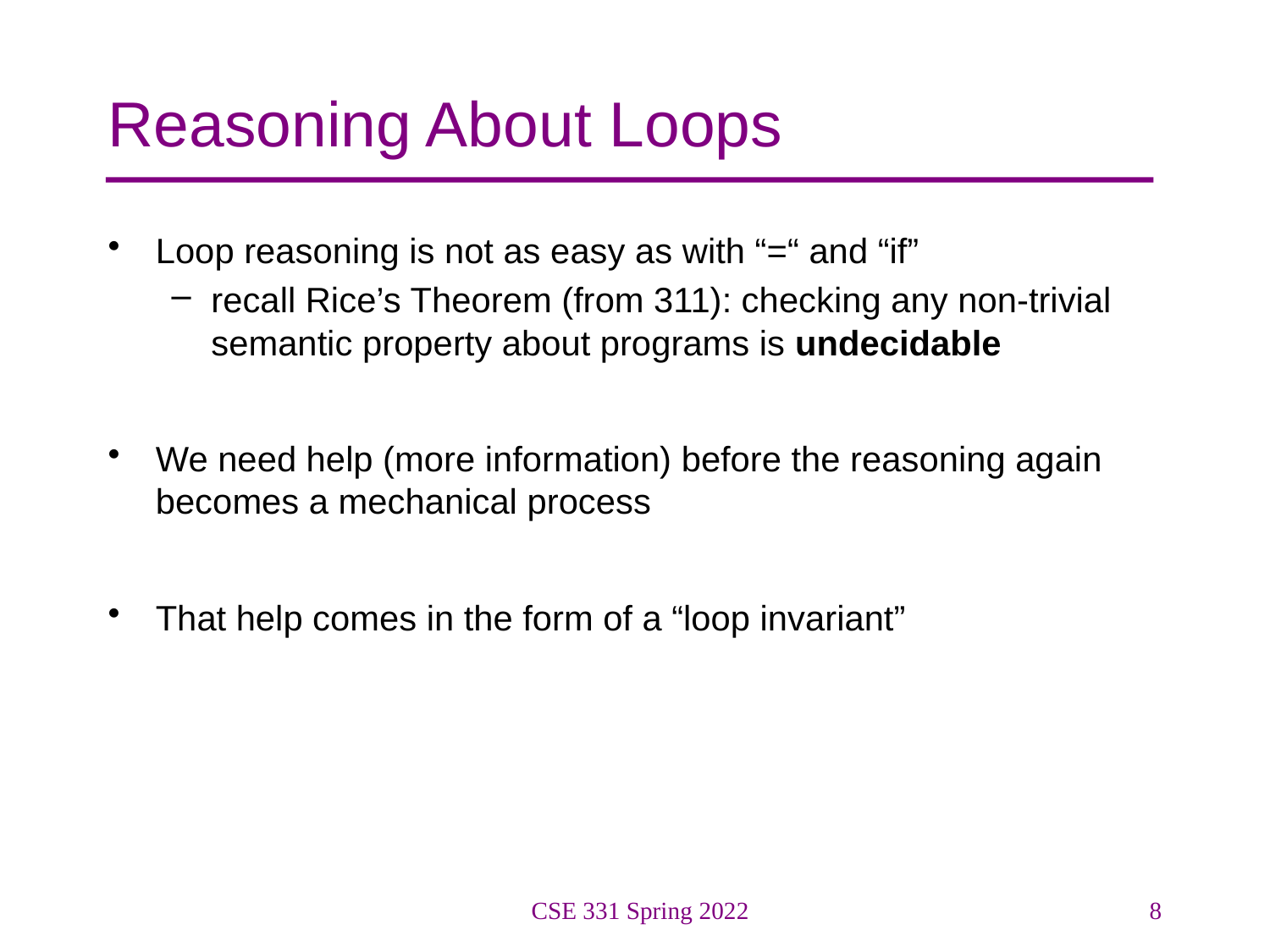

# Reasoning About Loops
Loop reasoning is not as easy as with “=“ and “if”
recall Rice’s Theorem (from 311): checking any non-trivial semantic property about programs is undecidable

We need help (more information) before the reasoning again becomes a mechanical process

That help comes in the form of a “loop invariant”

CSE 331 Spring 2022
8